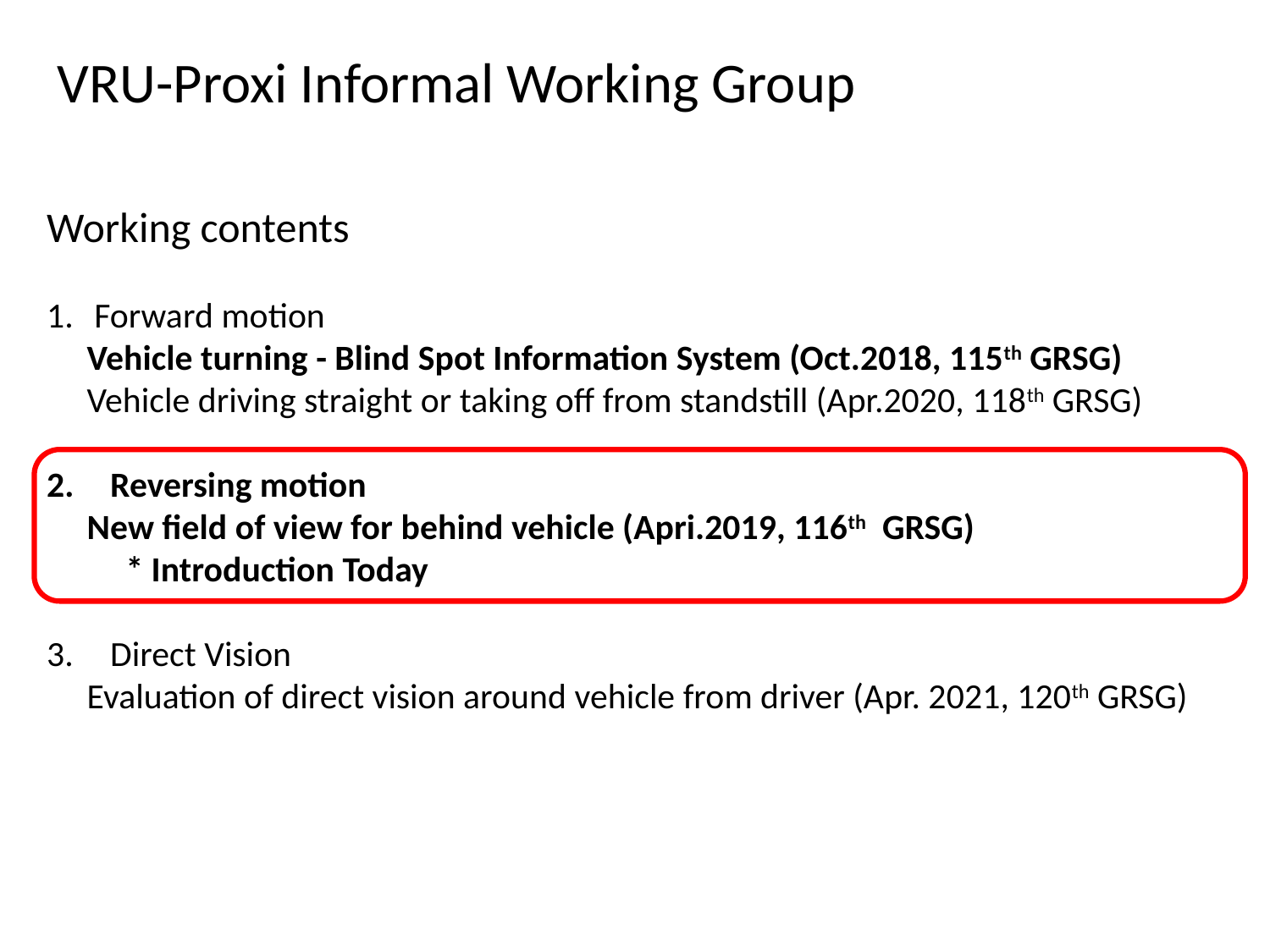

VRU-Proxi Informal Working Group
Working contents

Forward motion
     Vehicle turning - Blind Spot Information System (Oct.2018, 115th GRSG)
     Vehicle driving straight or taking off from standstill (Apr.2020, 118th GRSG)

Reversing motion
     New field of view for behind vehicle (Apri.2019, 116th  GRSG)
　　* Introduction Today

Direct Vision
     Evaluation of direct vision around vehicle from driver (Apr. 2021, 120th GRSG)